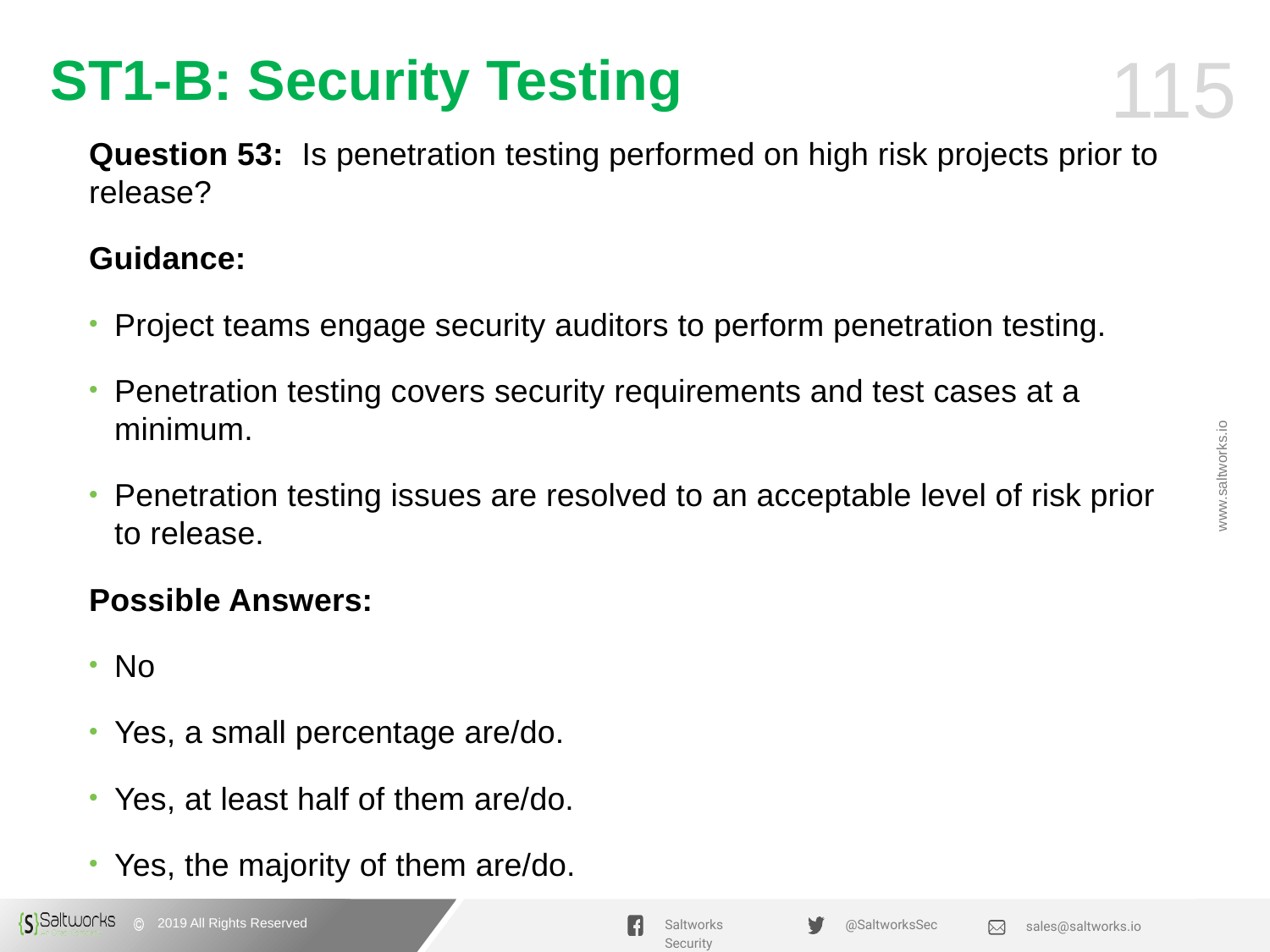

# ST1-B: Security Testing
Question 53:  Is penetration testing performed on high risk projects prior to release?
Guidance:
Project teams engage security auditors to perform penetration testing.
Penetration testing covers security requirements and test cases at a minimum.
Penetration testing issues are resolved to an acceptable level of risk prior to release.
Possible Answers:
No
Yes, a small percentage are/do.
Yes, at least half of them are/do.
Yes, the majority of them are/do.